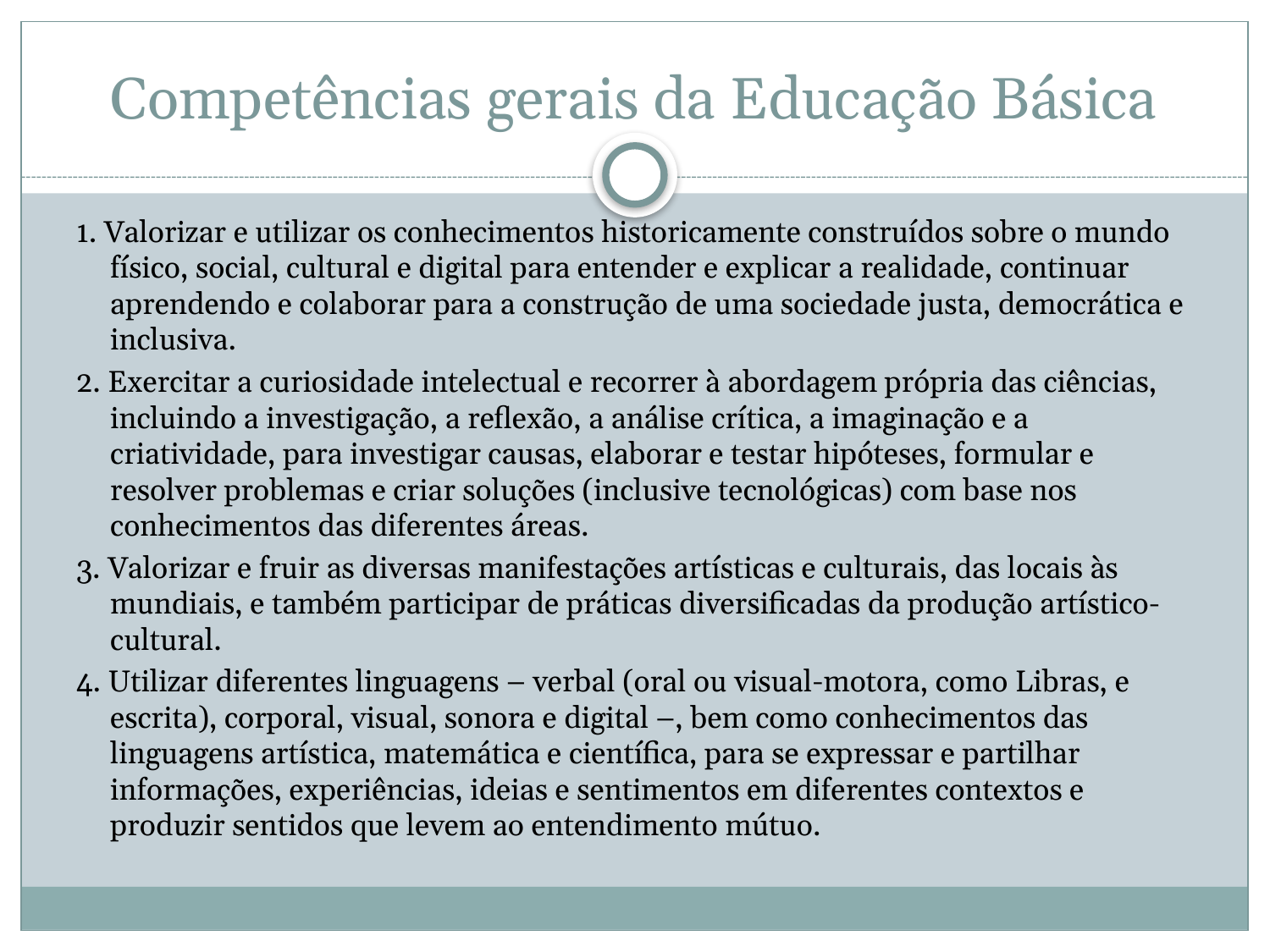

# Competências gerais da Educação Básica
1. Valorizar e utilizar os conhecimentos historicamente construídos sobre o mundo físico, social, cultural e digital para entender e explicar a realidade, continuar aprendendo e colaborar para a construção de uma sociedade justa, democrática e inclusiva.
2. Exercitar a curiosidade intelectual e recorrer à abordagem própria das ciências, incluindo a investigação, a reflexão, a análise crítica, a imaginação e a criatividade, para investigar causas, elaborar e testar hipóteses, formular e resolver problemas e criar soluções (inclusive tecnológicas) com base nos conhecimentos das diferentes áreas.
3. Valorizar e fruir as diversas manifestações artísticas e culturais, das locais às mundiais, e também participar de práticas diversificadas da produção artístico-cultural.
4. Utilizar diferentes linguagens – verbal (oral ou visual-motora, como Libras, e escrita), corporal, visual, sonora e digital –, bem como conhecimentos das linguagens artística, matemática e científica, para se expressar e partilhar informações, experiências, ideias e sentimentos em diferentes contextos e produzir sentidos que levem ao entendimento mútuo.